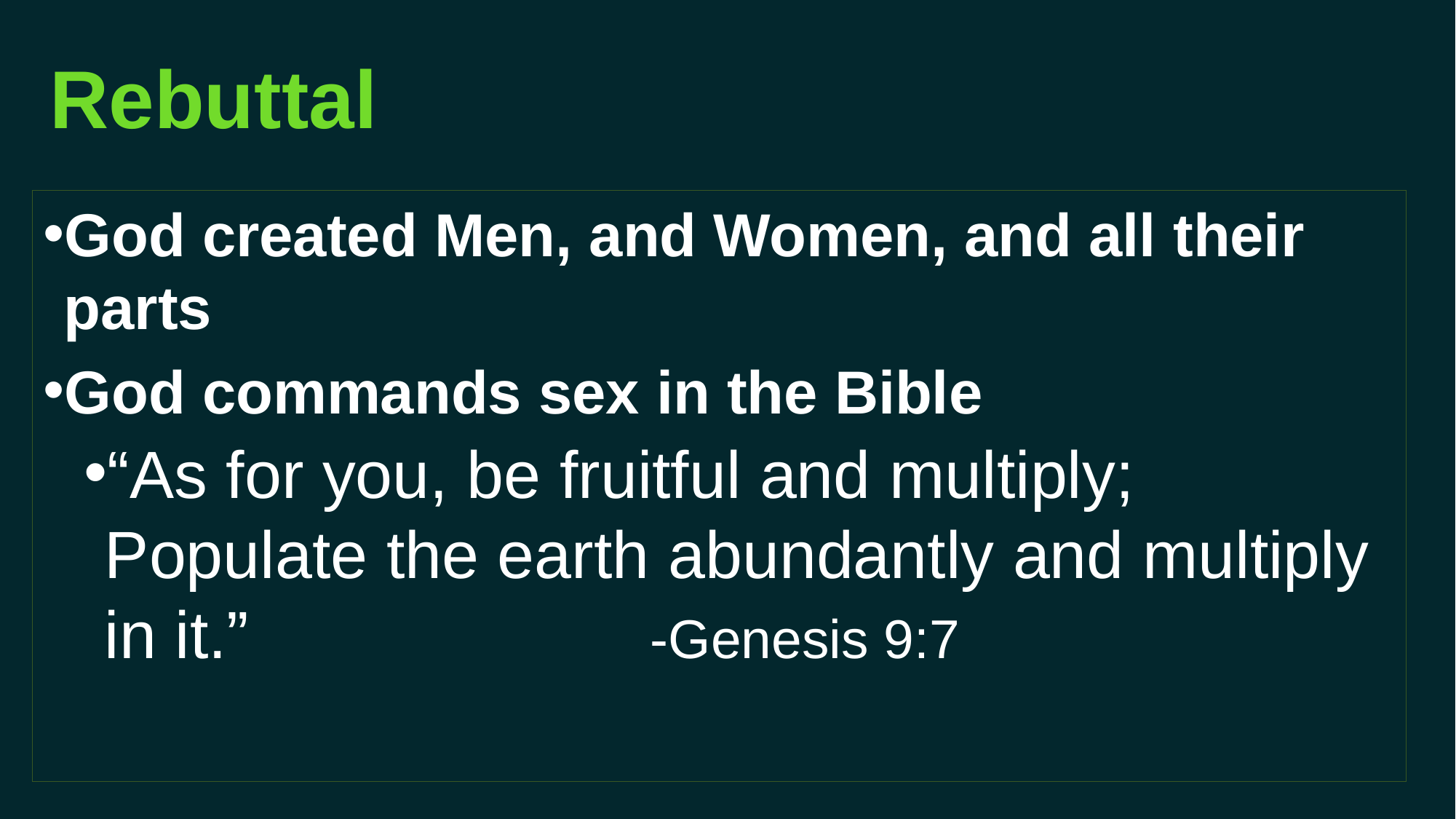

# Rebuttal
God created Men, and Women, and all their parts
God commands sex in the Bible
“As for you, be fruitful and multiply; Populate the earth abundantly and multiply in it.”  				-Genesis 9:7